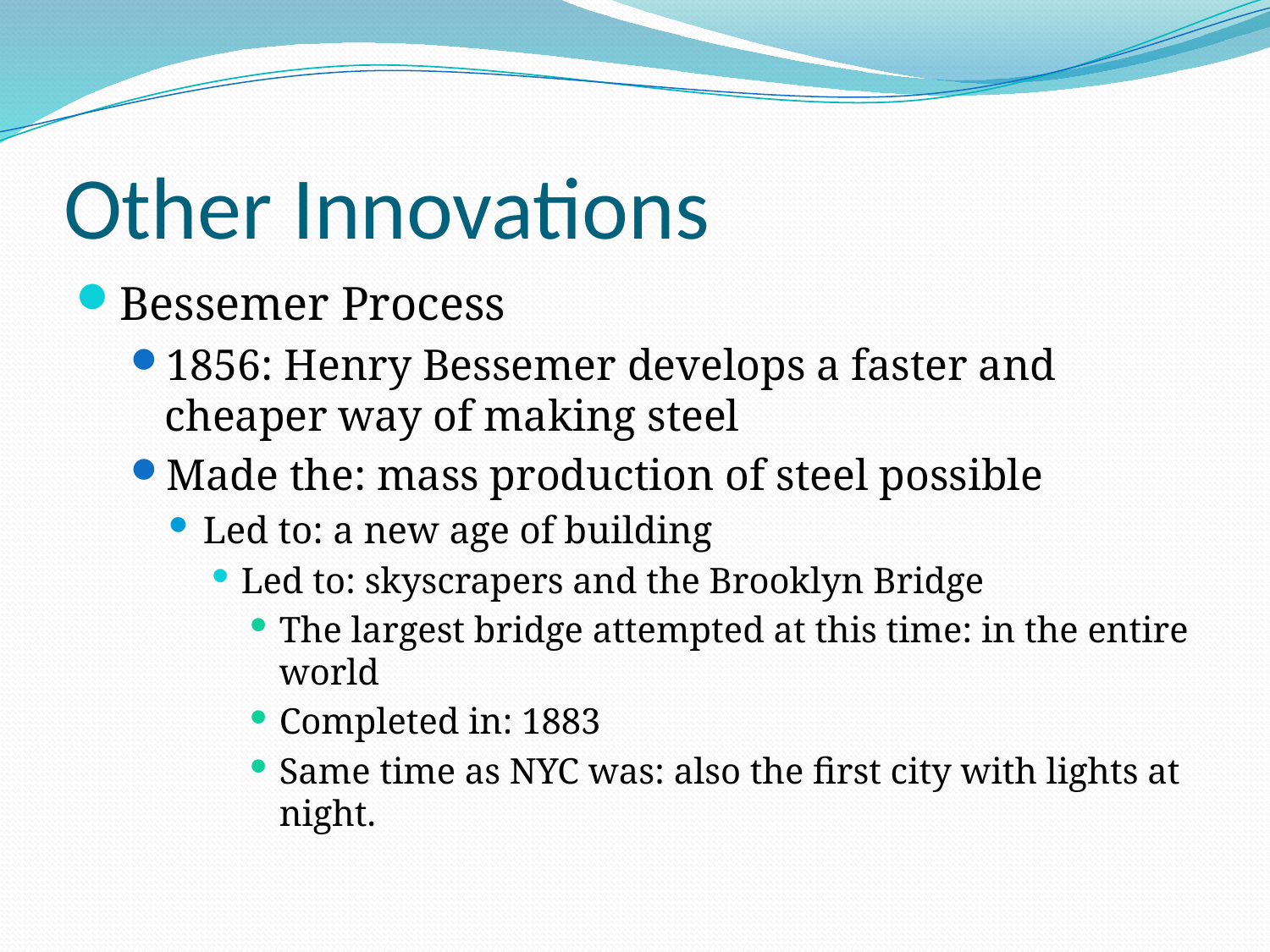

# Other Innovations
Bessemer Process
1856: Henry Bessemer develops a faster and cheaper way of making steel
Made the: mass production of steel possible
Led to: a new age of building
Led to: skyscrapers and the Brooklyn Bridge
The largest bridge attempted at this time: in the entire world
Completed in: 1883
Same time as NYC was: also the first city with lights at night.